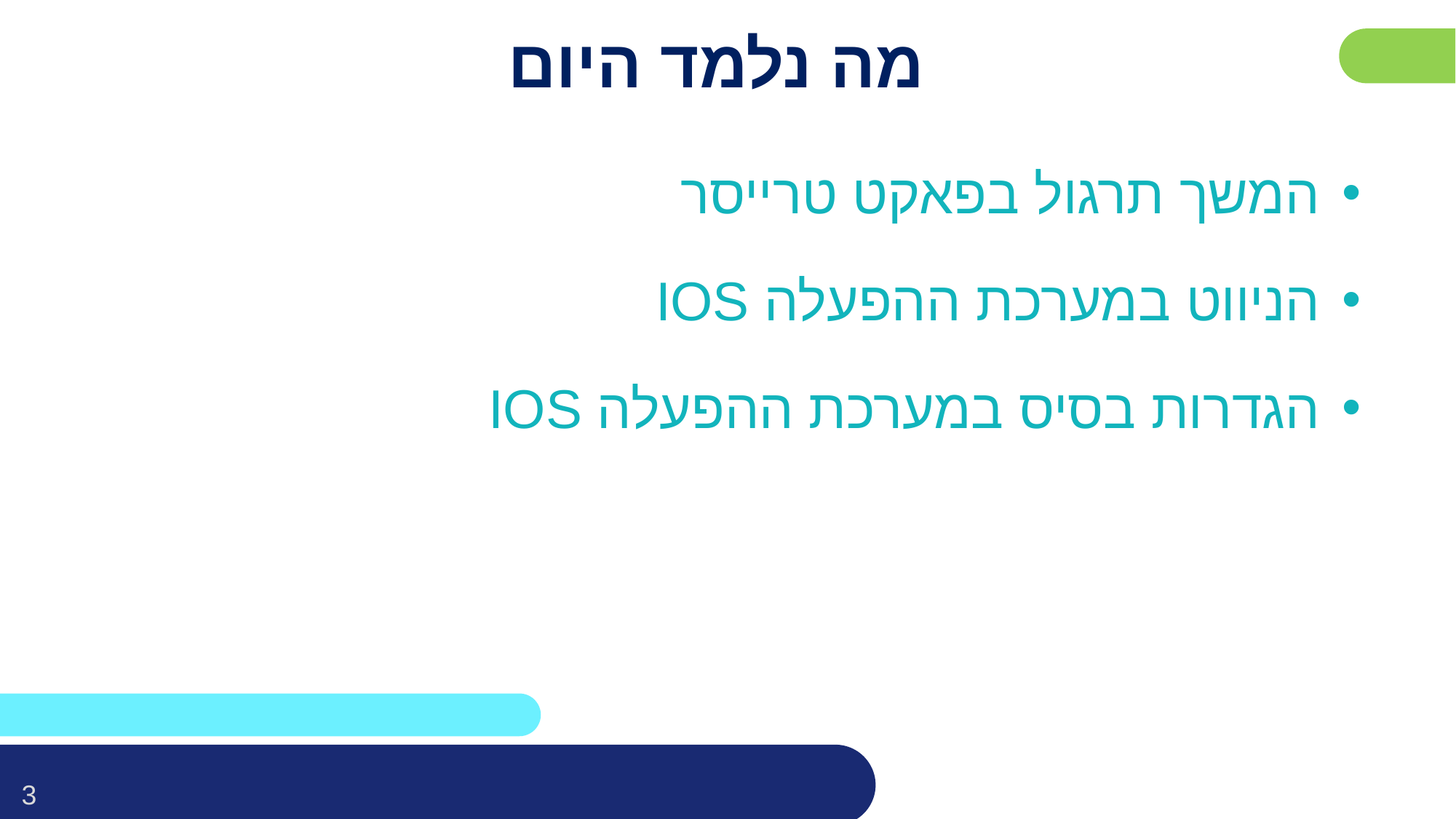

# מה נלמד היום
המשך תרגול בפאקט טרייסר
הניווט במערכת ההפעלה IOS
הגדרות בסיס במערכת ההפעלה IOS